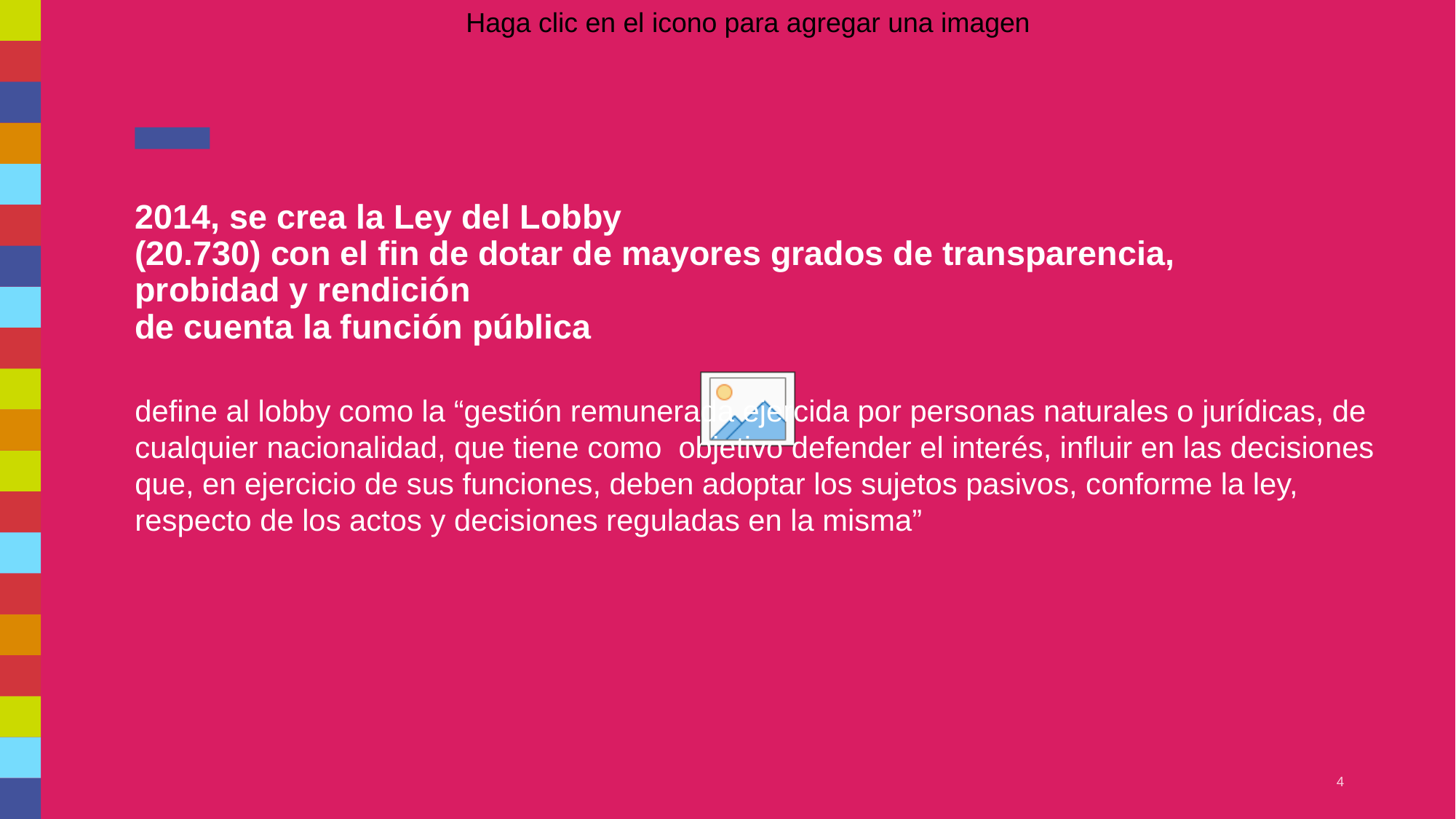

# 2014, se crea la Ley del Lobby (20.730) con el fin de dotar de mayores grados de transparencia, probidad y rendición de cuenta la función pública
define al lobby como la “gestión remunerada ejercida por personas naturales o jurídicas, de cualquier nacionalidad, que tiene como  objetivo defender el interés, influir en las decisiones que, en ejercicio de sus funciones, deben adoptar los sujetos pasivos, conforme la ley, respecto de los actos y decisiones reguladas en la misma”

4